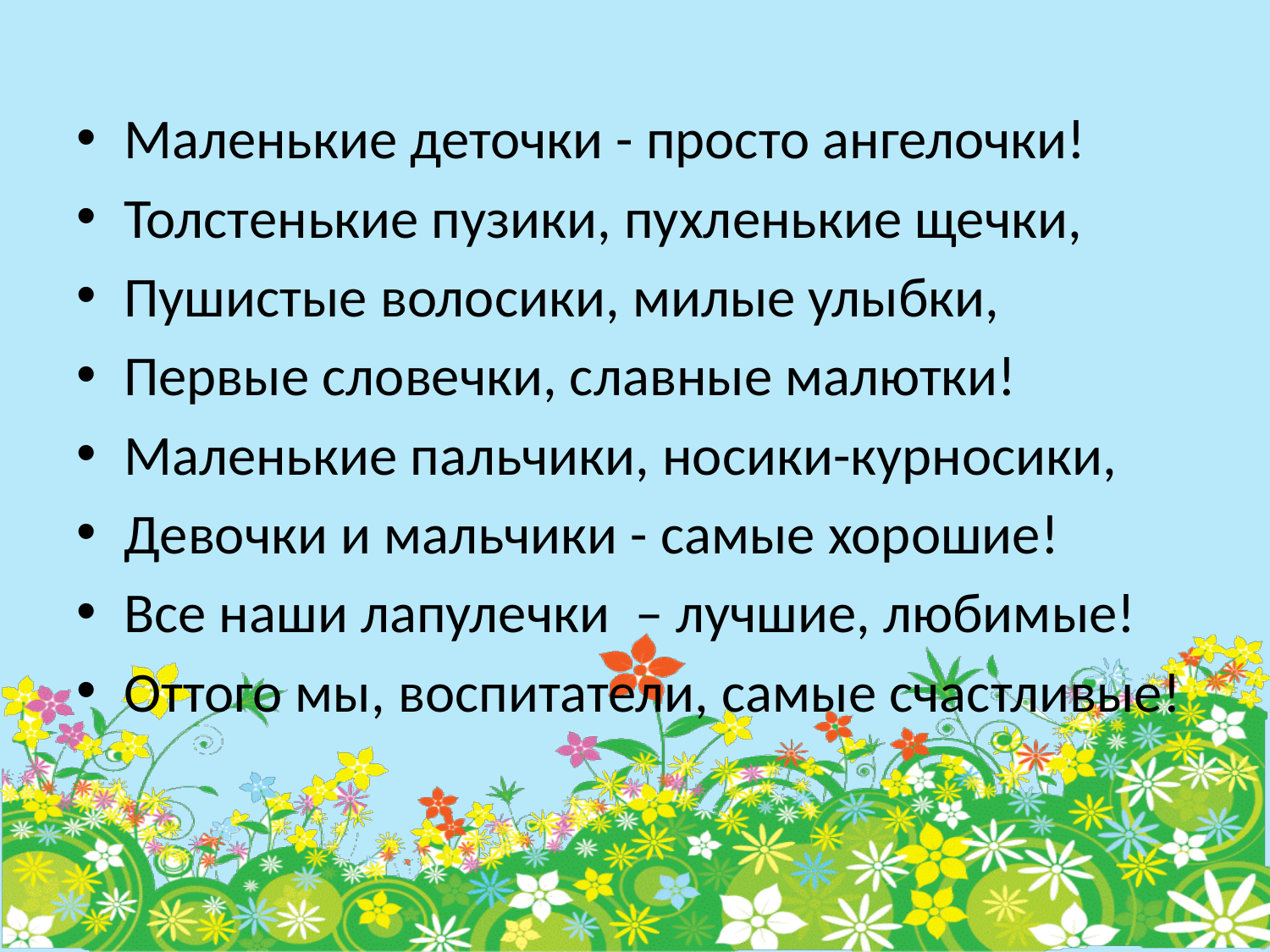

Маленькие деточки - просто ангелочки!
Толстенькие пузики, пухленькие щечки,
Пушистые волосики, милые улыбки,
Первые словечки, славные малютки!
Маленькие пальчики, носики-курносики,
Девочки и мальчики - самые хорошие!
Все наши лапулечки  – лучшие, любимые!
Оттого мы, воспитатели, самые счастливые!